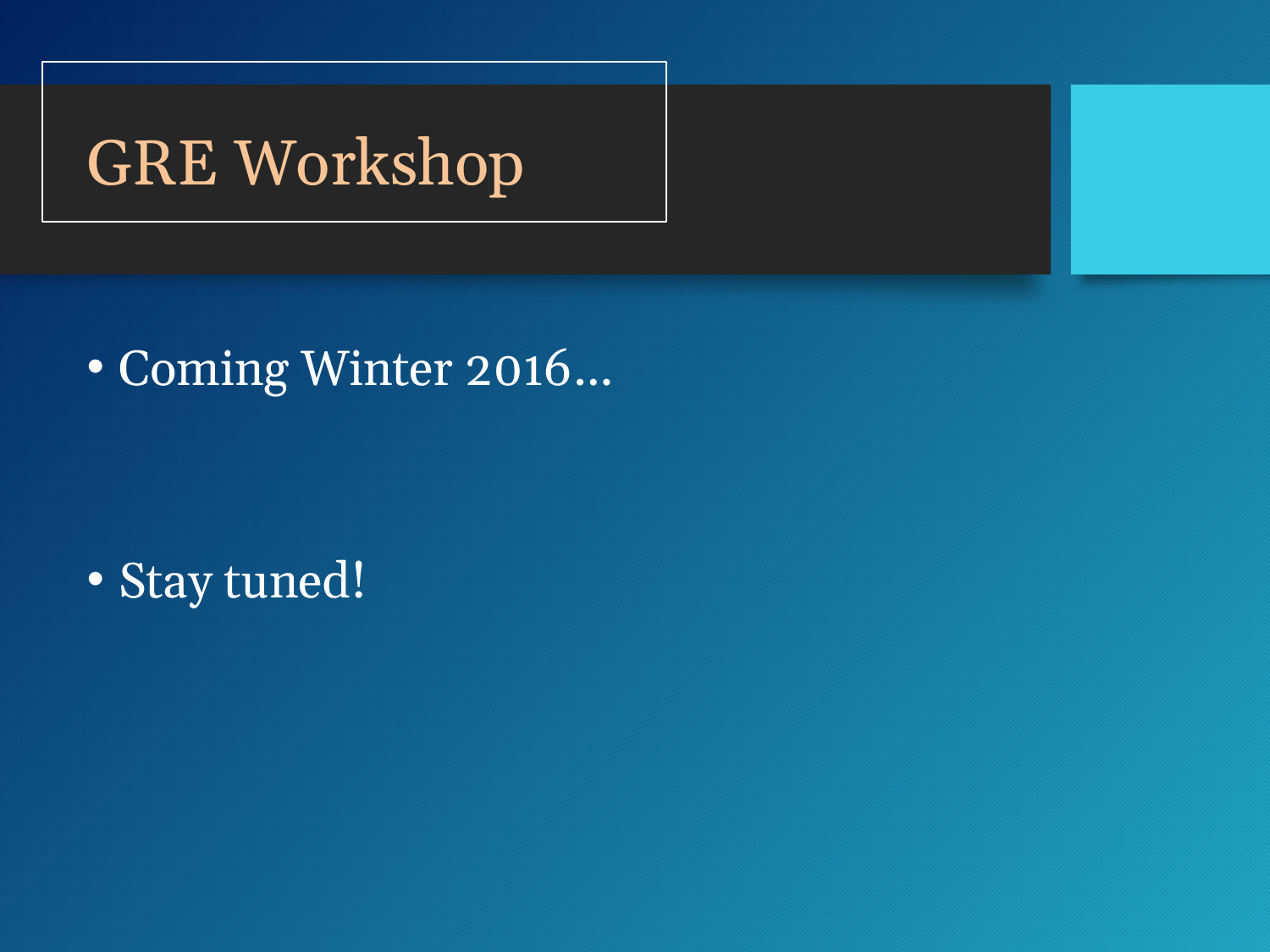

# GRE Workshop
Coming Winter 2016…

Stay tuned!